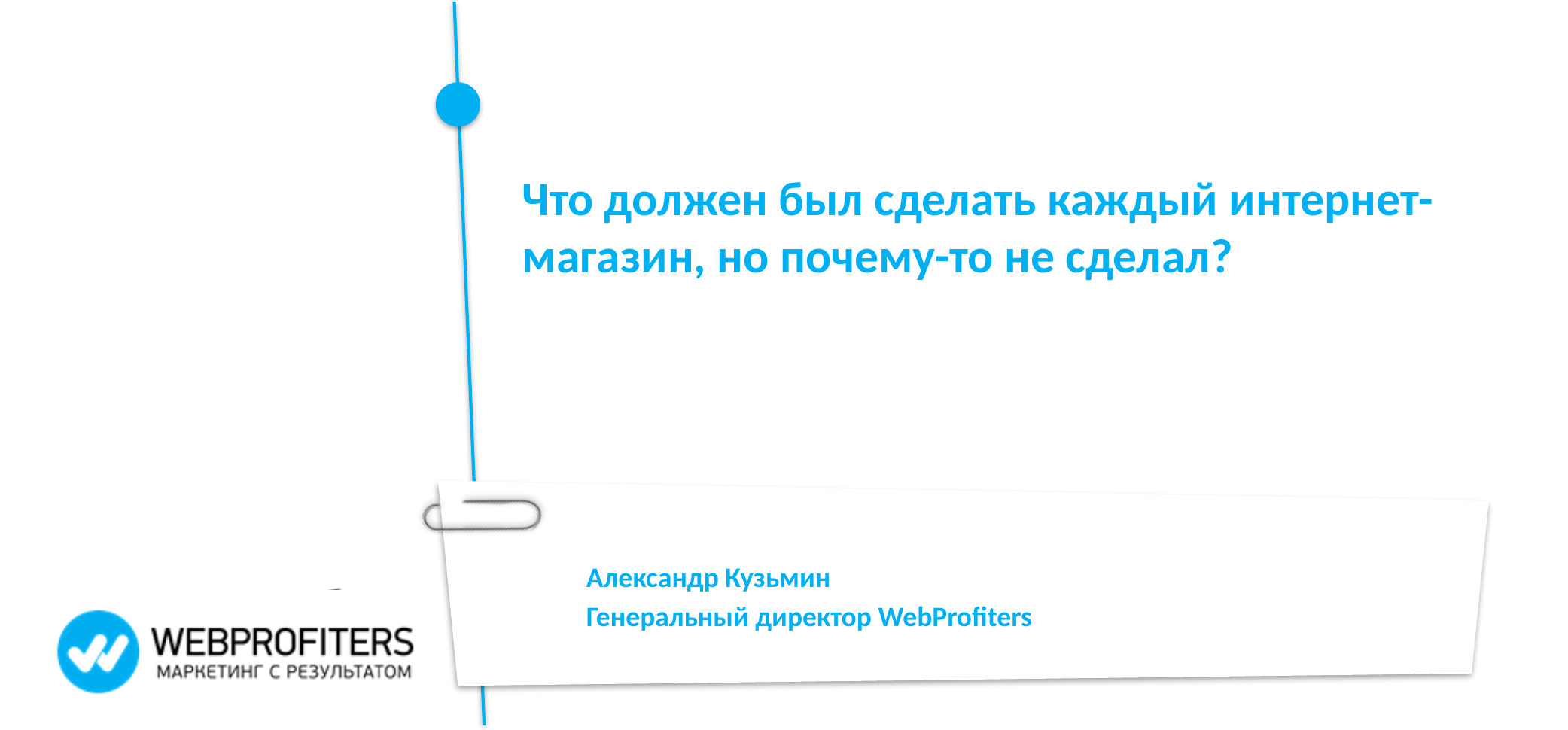

Что должен был сделать каждый интернет-магазин, но почему-то не сделал?
Александр Кузьмин
Генеральный директор WebProfiters